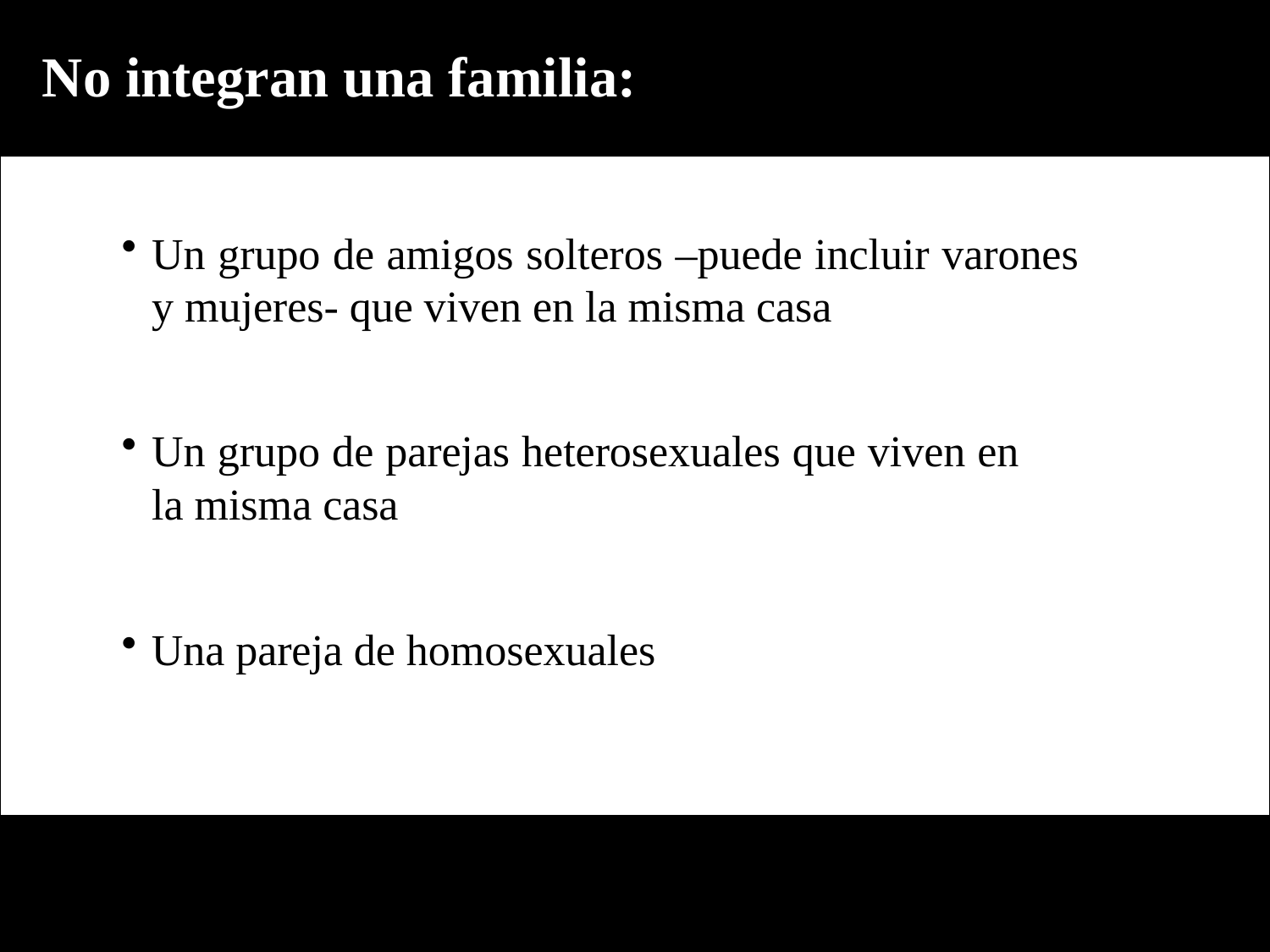

No integran una familia:
Un grupo de amigos solteros –puede incluir varones y mujeres- que viven en la misma casa
Un grupo de parejas heterosexuales que viven en la misma casa
Una pareja de homosexuales